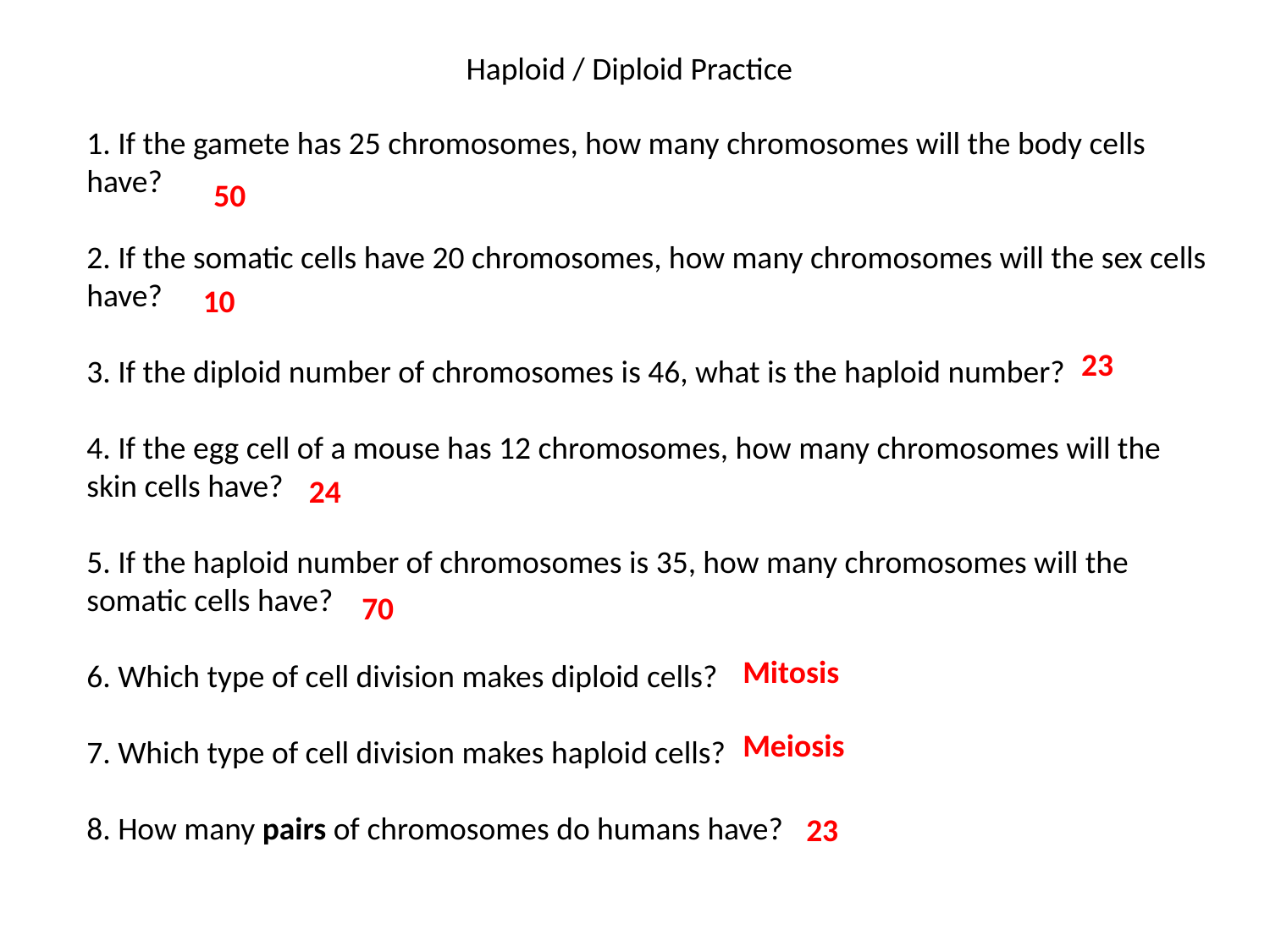

Haploid / Diploid Practice
1. If the gamete has 25 chromosomes, how many chromosomes will the body cells have?

2. If the somatic cells have 20 chromosomes, how many chromosomes will the sex cells have?

3. If the diploid number of chromosomes is 46, what is the haploid number?

4. If the egg cell of a mouse has 12 chromosomes, how many chromosomes will the skin cells have?

5. If the haploid number of chromosomes is 35, how many chromosomes will the somatic cells have?

6. Which type of cell division makes diploid cells?

7. Which type of cell division makes haploid cells?

8. How many pairs of chromosomes do humans have?

50
10
23
24
70
Mitosis
Meiosis
23